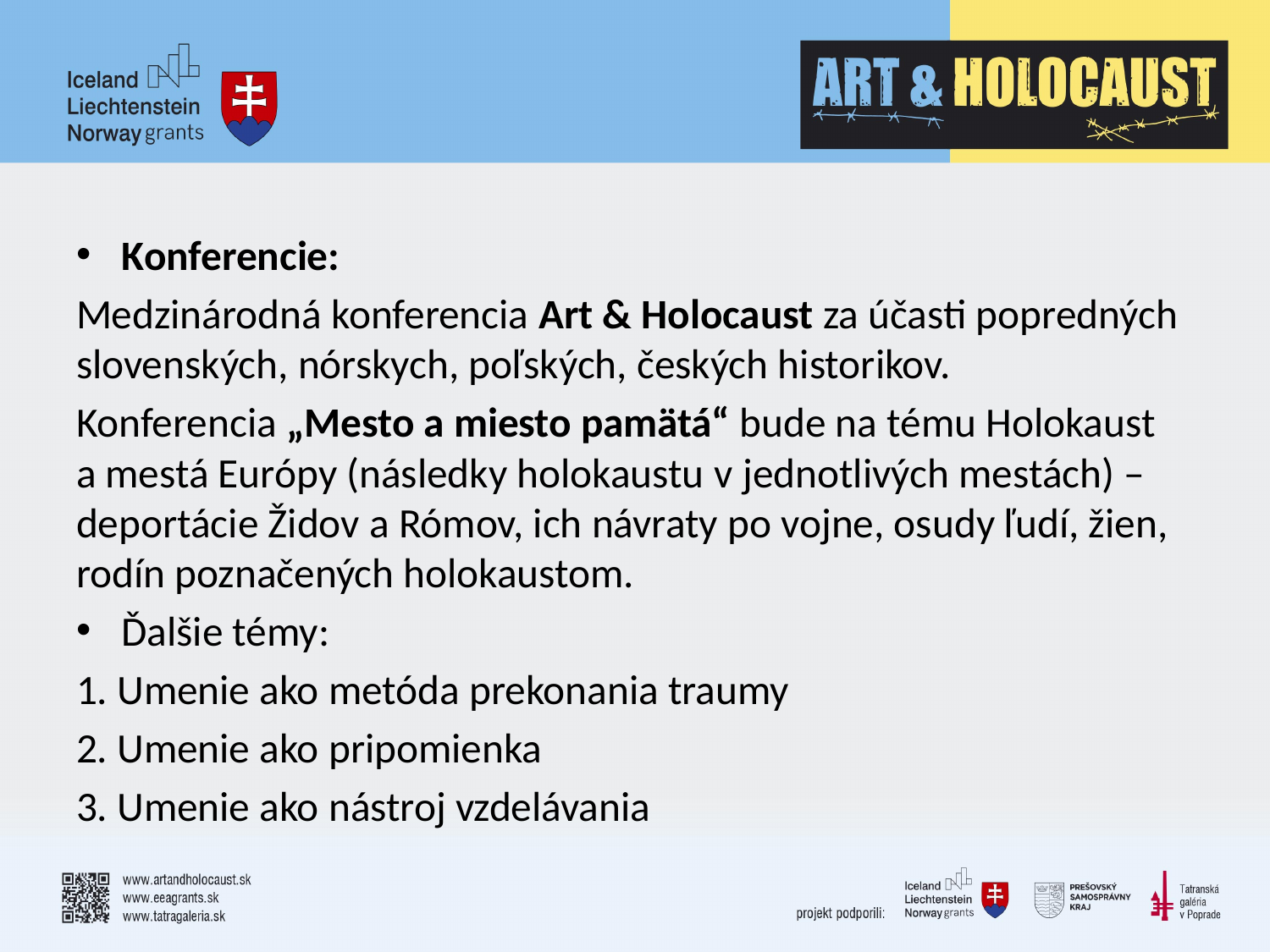

#
Konferencie:
Medzinárodná konferencia Art & Holocaust za účasti popredných slovenských, nórskych, poľských, českých historikov.
Konferencia „Mesto a miesto pamätá“ bude na tému Holokaust a mestá Európy (následky holokaustu v jednotlivých mestách) – deportácie Židov a Rómov, ich návraty po vojne, osudy ľudí, žien, rodín poznačených holokaustom.
Ďalšie témy:
1. Umenie ako metóda prekonania traumy
2. Umenie ako pripomienka
3. Umenie ako nástroj vzdelávania